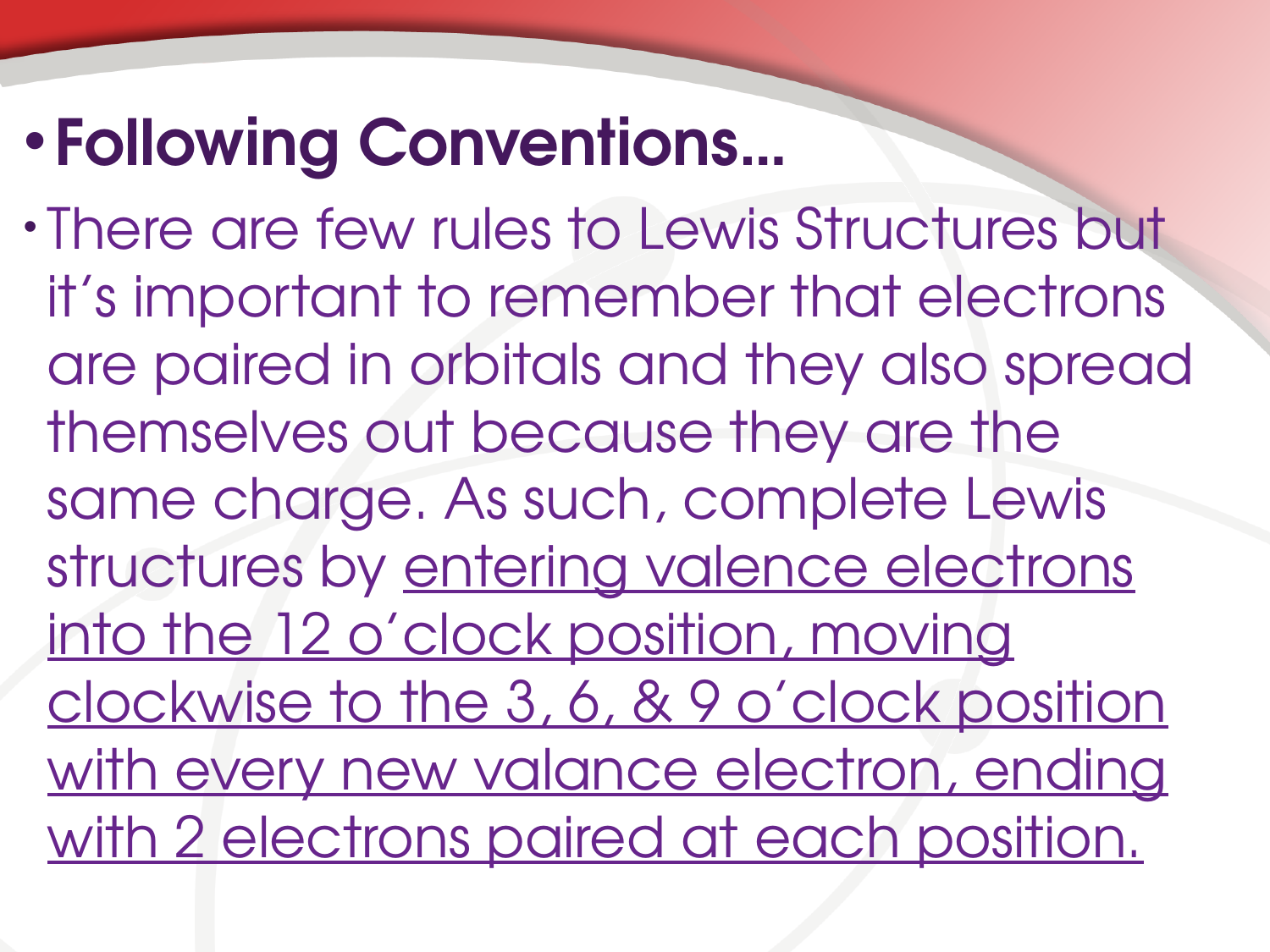

# Following Conventions…
There are few rules to Lewis Structures but it’s important to remember that electrons are paired in orbitals and they also spread themselves out because they are the same charge. As such, complete Lewis structures by entering valence electrons into the 12 o’clock position, moving clockwise to the 3, 6, & 9 o’clock position with every new valance electron, ending with 2 electrons paired at each position.